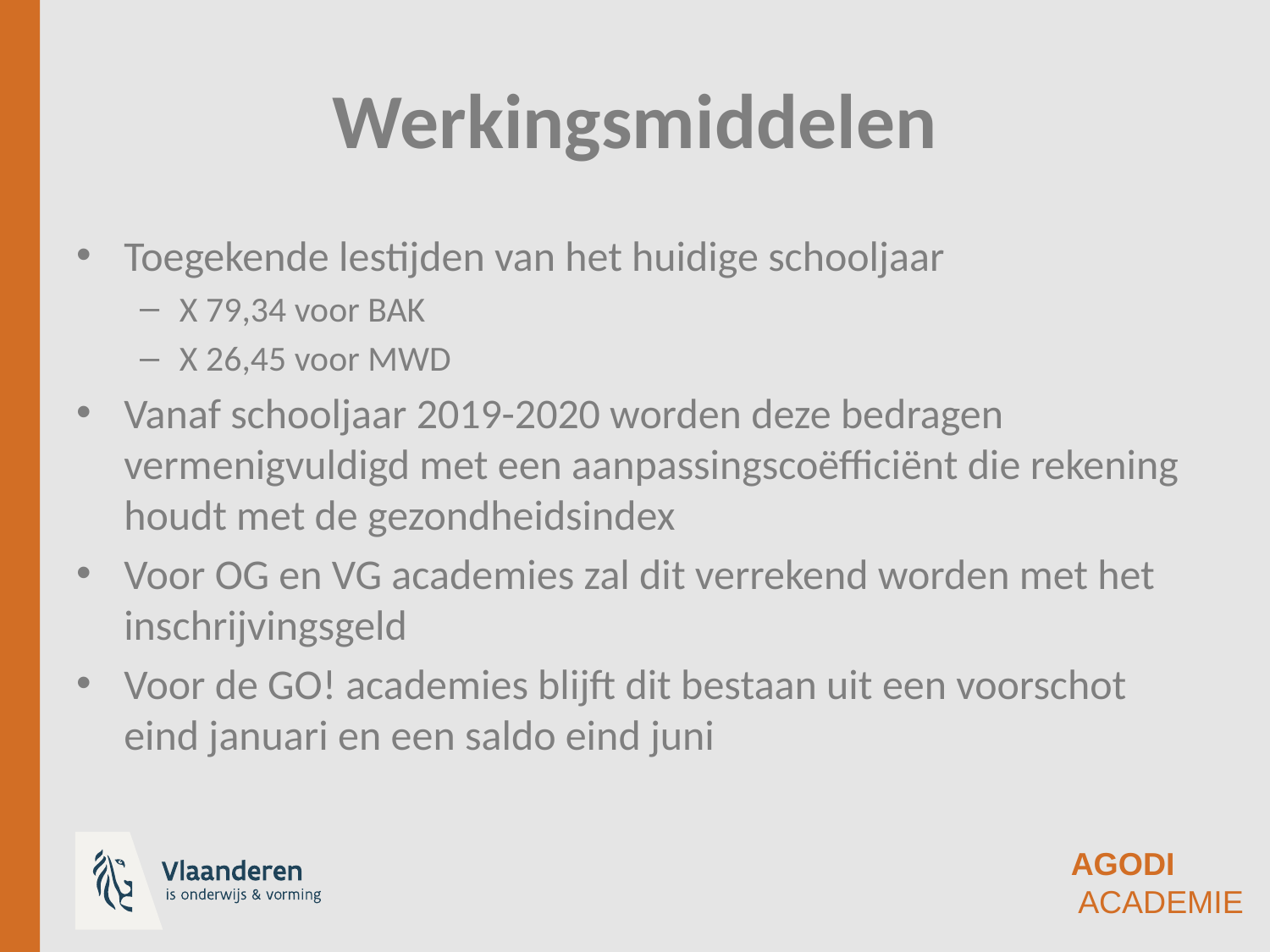

# Werkingsmiddelen
Toegekende lestijden van het huidige schooljaar
X 79,34 voor BAK
X 26,45 voor MWD
Vanaf schooljaar 2019-2020 worden deze bedragen vermenigvuldigd met een aanpassingscoëfficiënt die rekening houdt met de gezondheidsindex
Voor OG en VG academies zal dit verrekend worden met het inschrijvingsgeld
Voor de GO! academies blijft dit bestaan uit een voorschot eind januari en een saldo eind juni